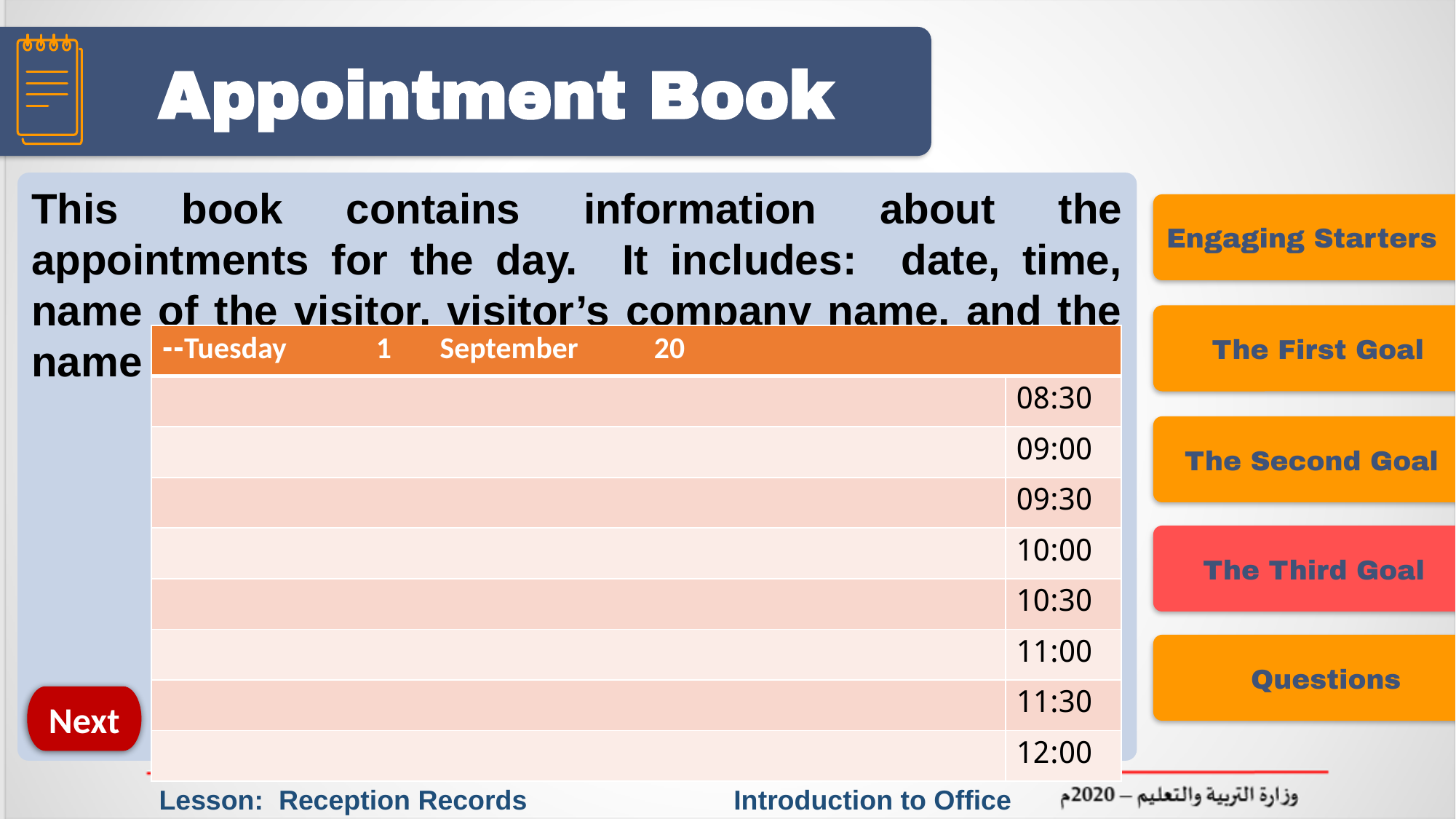

Appointment Book
This book contains information about the appointments for the day.  It includes:  date, time, name of the visitor, visitor’s company name, and the name of the person to see.
Engaging Starters
     The First Goal
| Tuesday 1 September 20-- |  |
| --- | --- |
|  | 08:30 |
|  | 09:00 |
|  | 09:30 |
|  | 10:00 |
|  | 10:30 |
|  | 11:00 |
|  | 11:30 |
|  | 12:00 |
  The Second Goal
    The Third Goal
 Questions
Next
Lesson:  Reception Records                           Introduction to Office Management                   ادر 111